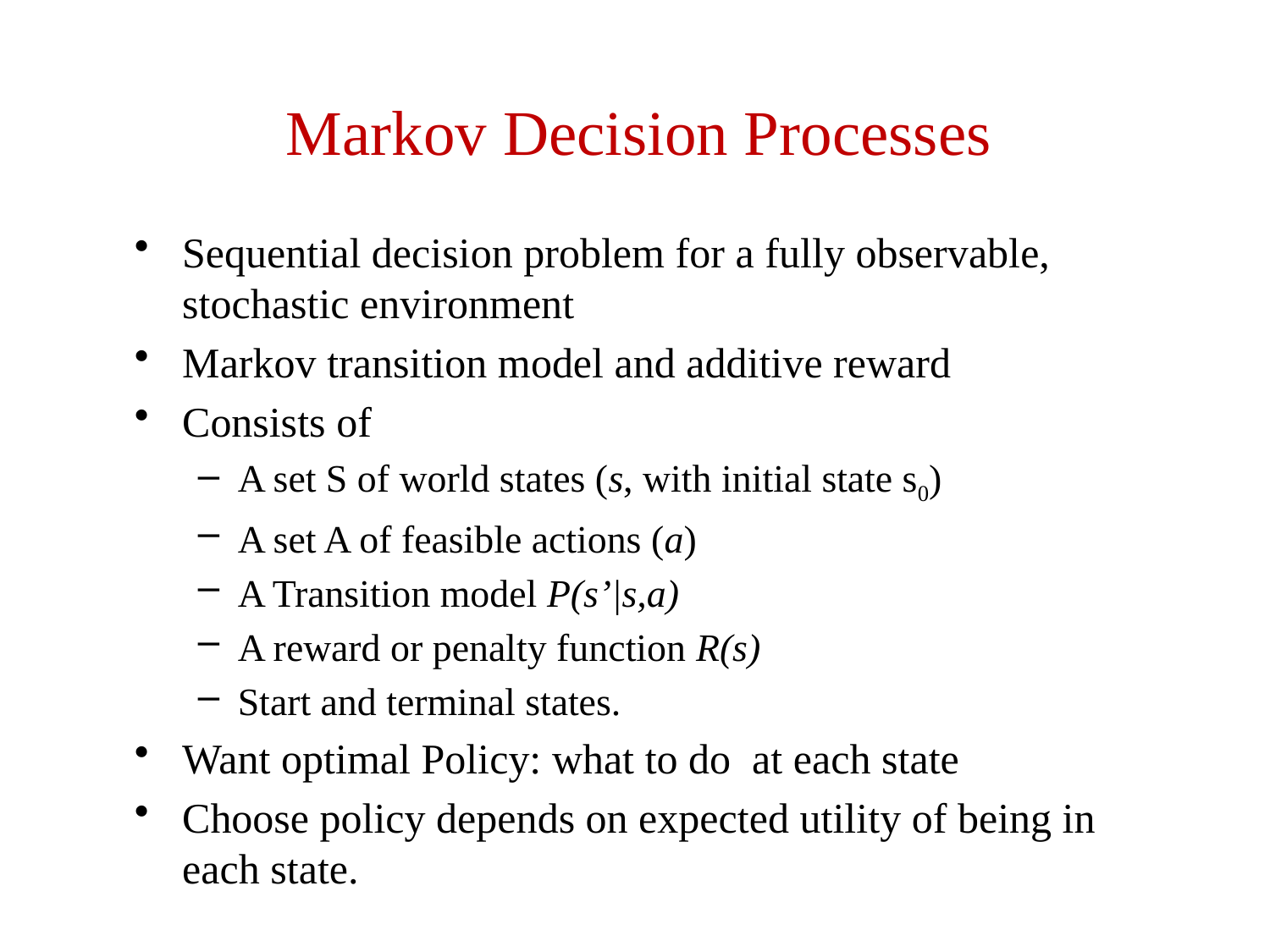

# Markov Decision Processes
Sequential decision problem for a fully observable, stochastic environment
Markov transition model and additive reward
Consists of
A set S of world states (s, with initial state s0)
A set A of feasible actions (a)
A Transition model P(s’|s,a)
A reward or penalty function R(s)
Start and terminal states.
Want optimal Policy: what to do  at each state
Choose policy depends on expected utility of being in each state.